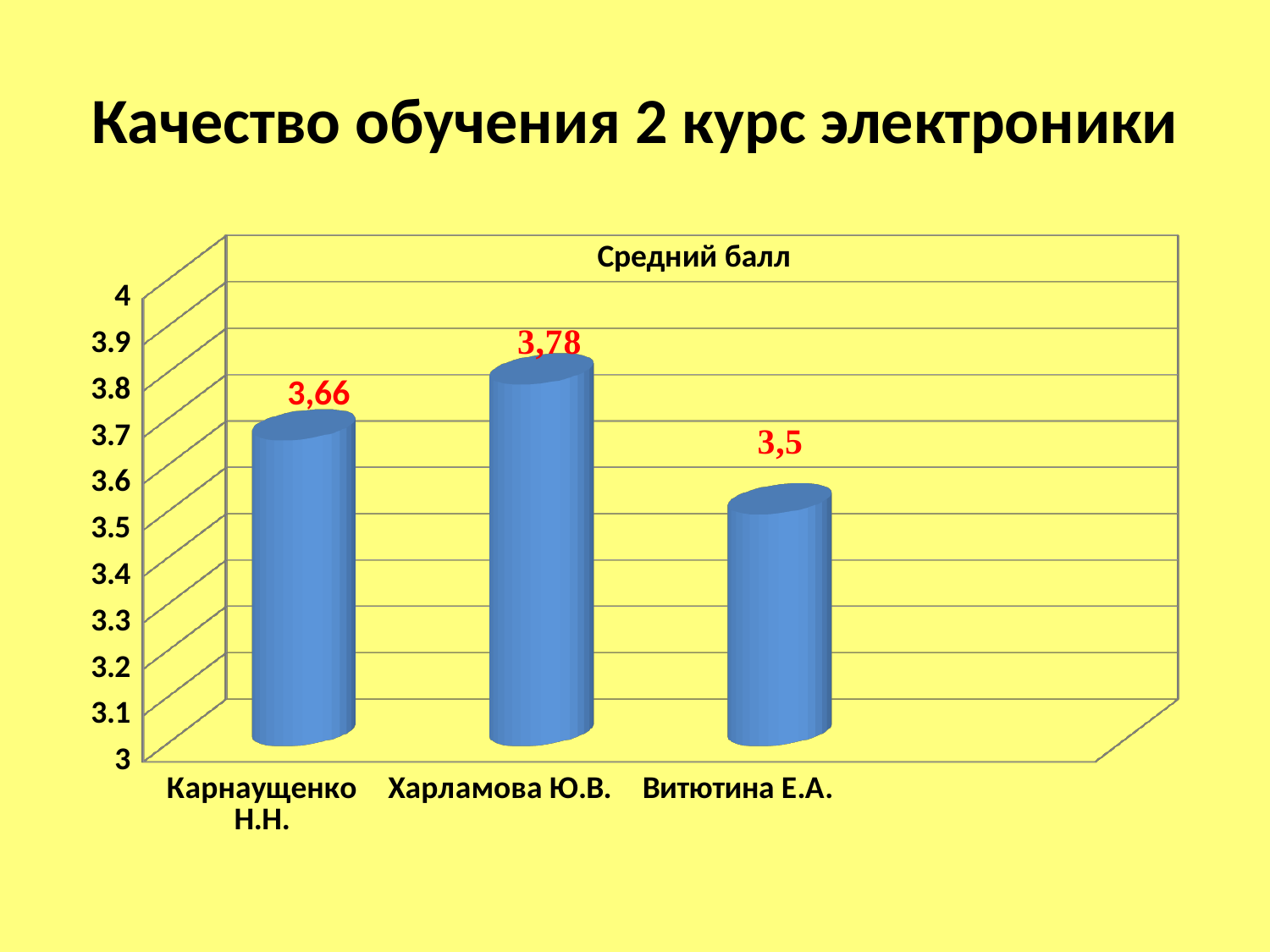

# Качество обучения 2 курс электроники

[unsupported chart]

Средний балл
3,66